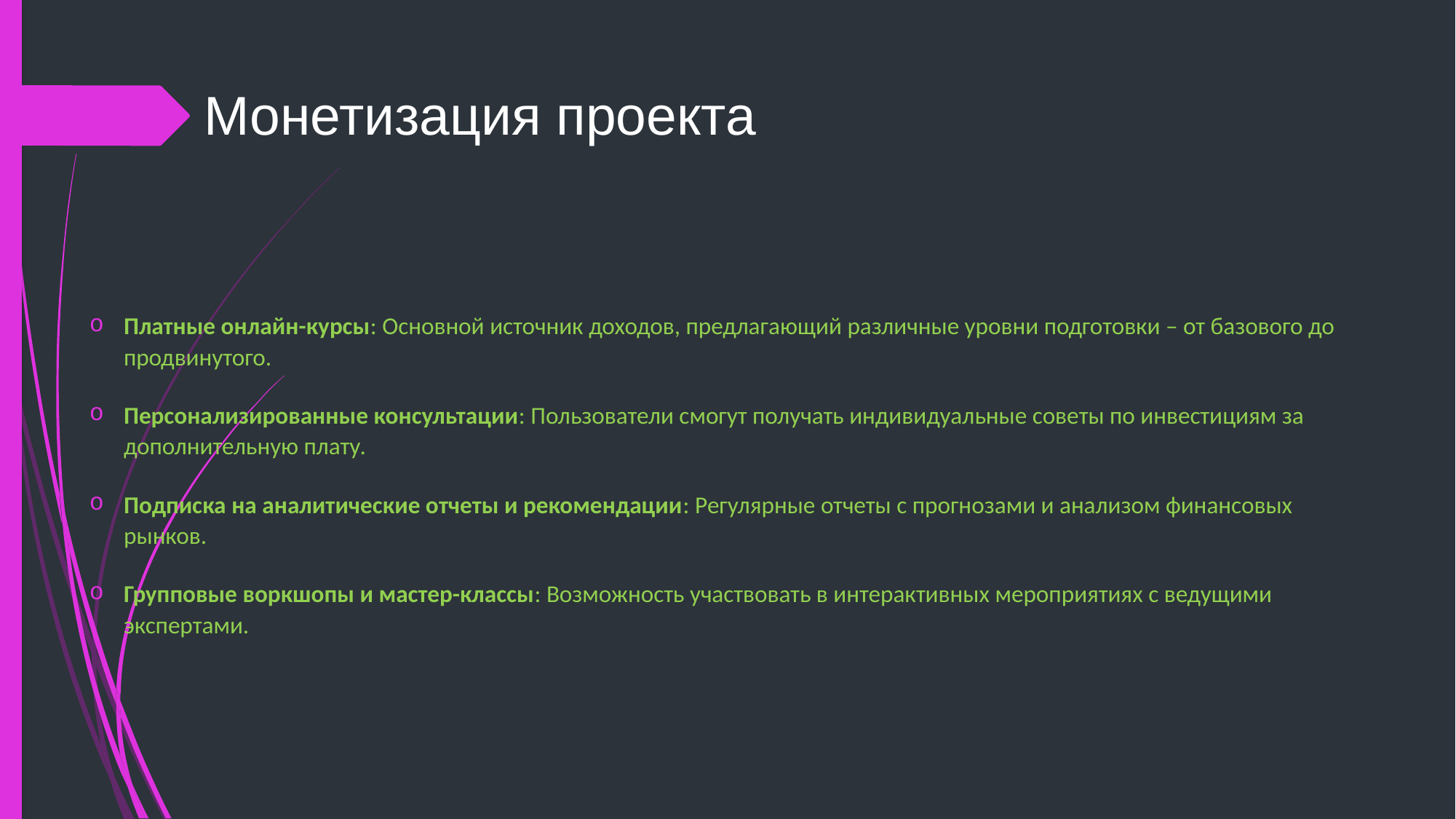

# Монетизация проекта

Платные онлайн-курсы: Основной источник доходов, предлагающий различные уровни подготовки – от базового до продвинутого.
Персонализированные консультации: Пользователи смогут получать индивидуальные советы по инвестициям за дополнительную плату.
Подписка на аналитические отчеты и рекомендации: Регулярные отчеты с прогнозами и анализом финансовых рынков.
Групповые воркшопы и мастер-классы: Возможность участвовать в интерактивных мероприятиях с ведущими экспертами.